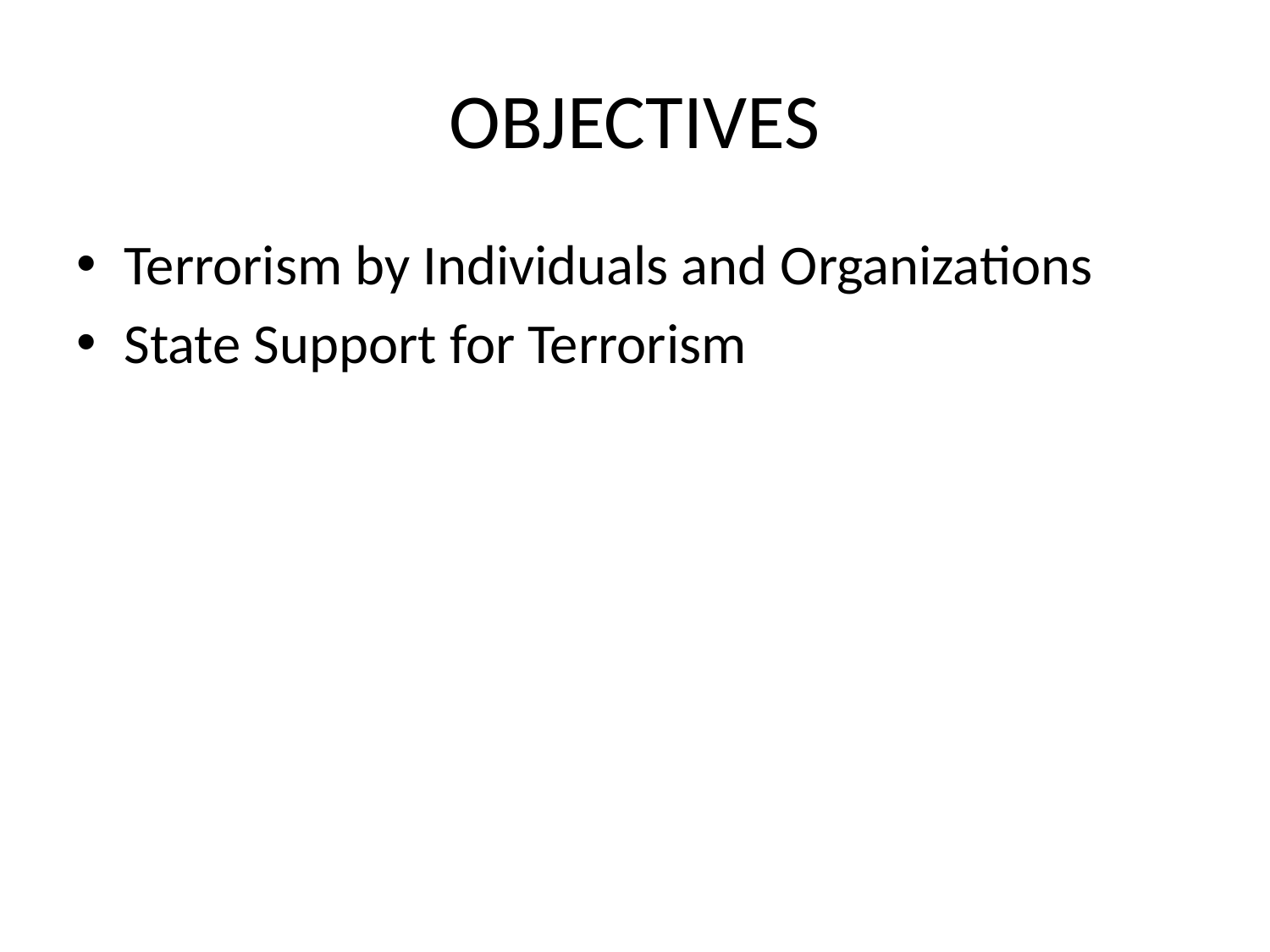

# OBJECTIVES
Terrorism by Individuals and Organizations
State Support for Terrorism